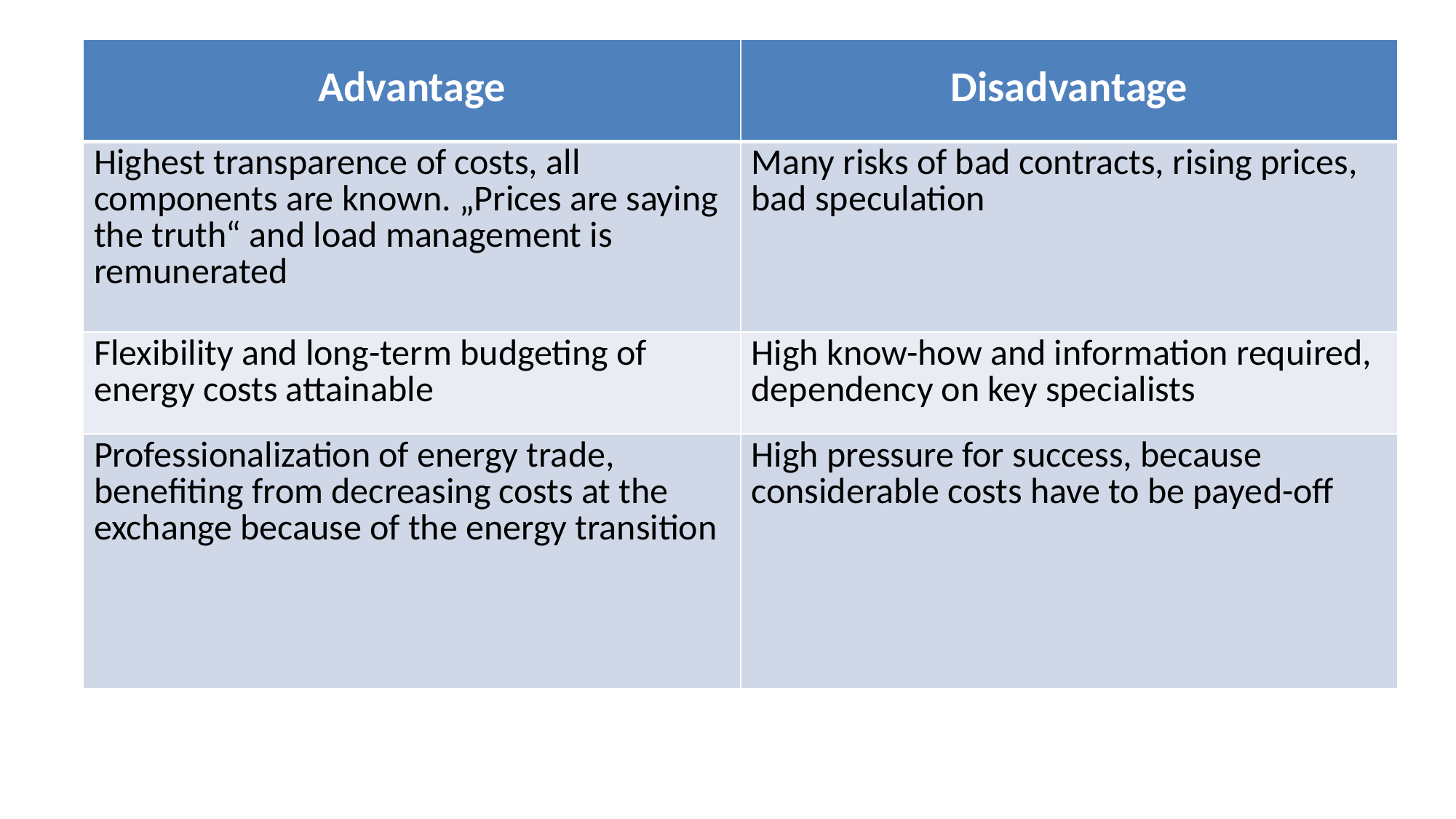

| Advantage | Disadvantage |
| --- | --- |
| Highest transparence of costs, all components are known. „Prices are saying the truth“ and load management is remunerated | Many risks of bad contracts, rising prices, bad speculation |
| Flexibility and long-term budgeting of energy costs attainable | High know-how and information required, dependency on key specialists |
| Professionalization of energy trade, benefiting from decreasing costs at the exchange because of the energy transition | High pressure for success, because considerable costs have to be payed-off |